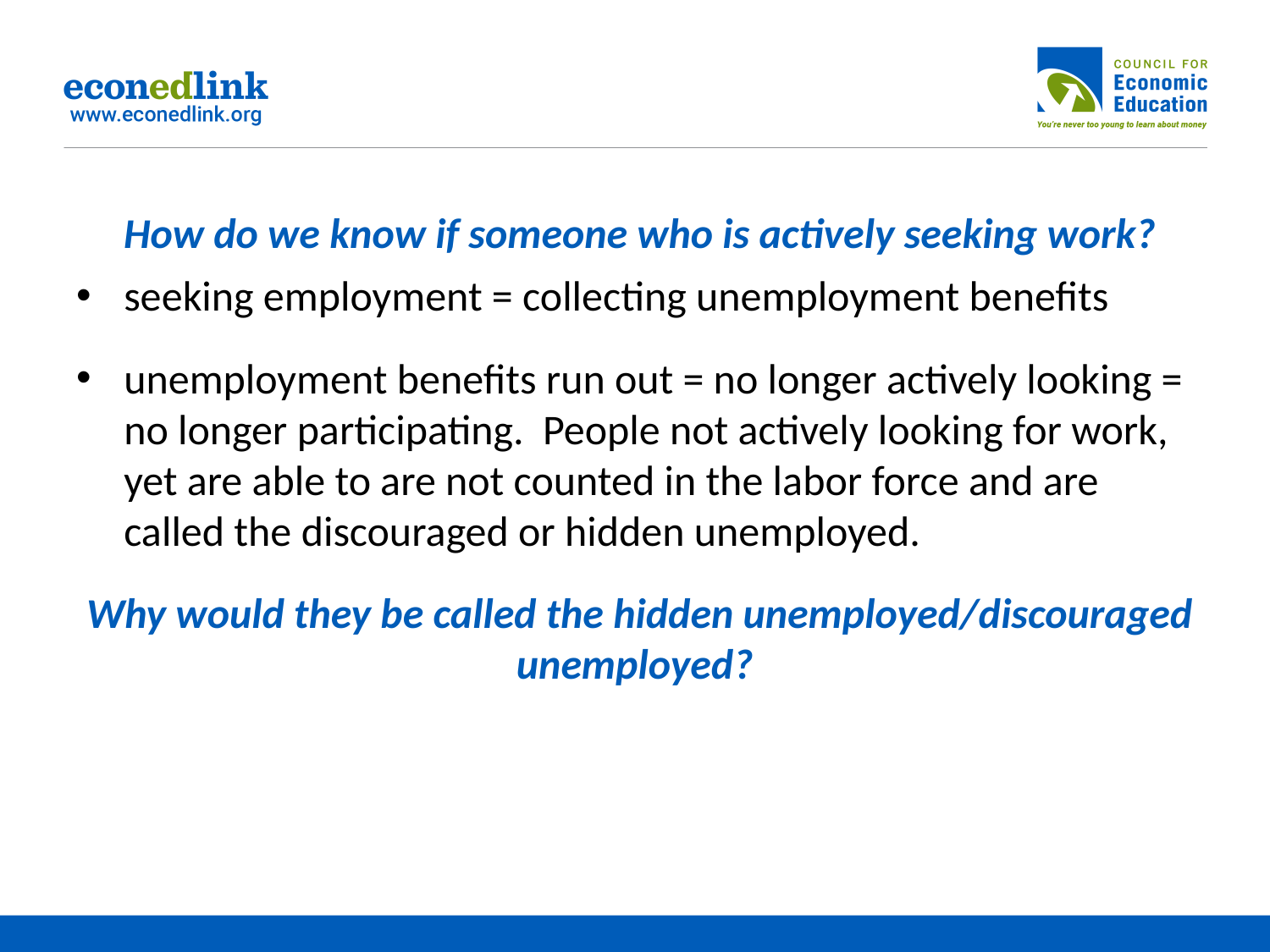

# How do we know if someone who is actively seeking work?
seeking employment = collecting unemployment benefits
unemployment benefits run out = no longer actively looking = no longer participating.  People not actively looking for work, yet are able to are not counted in the labor force and are called the discouraged or hidden unemployed.
 Why would they be called the hidden unemployed/discouraged unemployed?